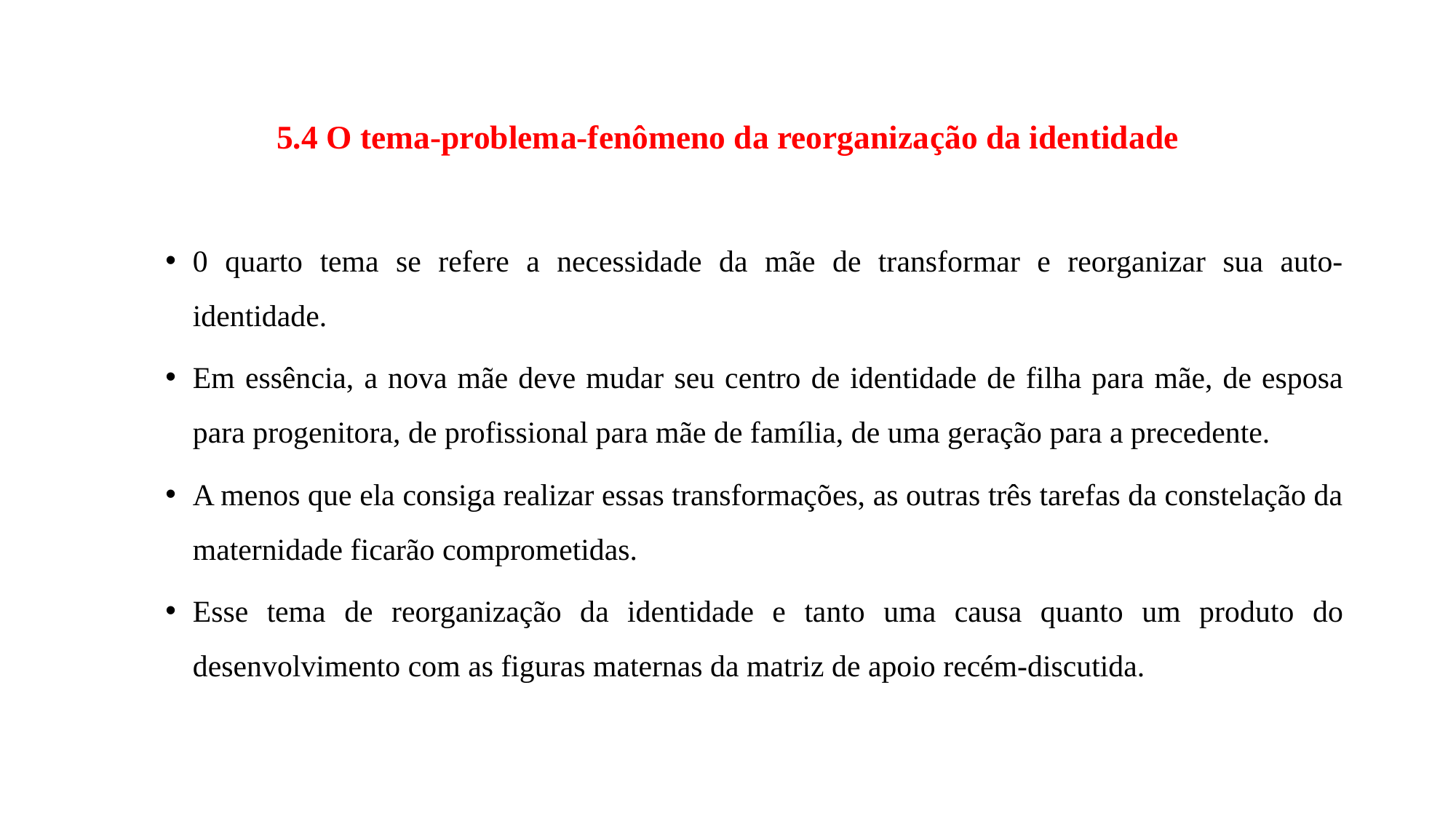

# 5.4 O tema-problema-fenômeno da reorganização da identidade
0 quarto tema se refere a necessidade da mãe de transformar e reorganizar sua auto-identidade.
Em essência, a nova mãe deve mudar seu centro de identidade de filha para mãe, de esposa para progenitora, de profissional para mãe de família, de uma geração para a precedente.
A menos que ela consiga realizar essas transformações, as outras três tarefas da constelação da maternidade ficarão comprometidas.
Esse tema de reorganização da identidade e tanto uma causa quanto um produto do desenvolvimento com as figuras maternas da matriz de apoio recém-discutida.